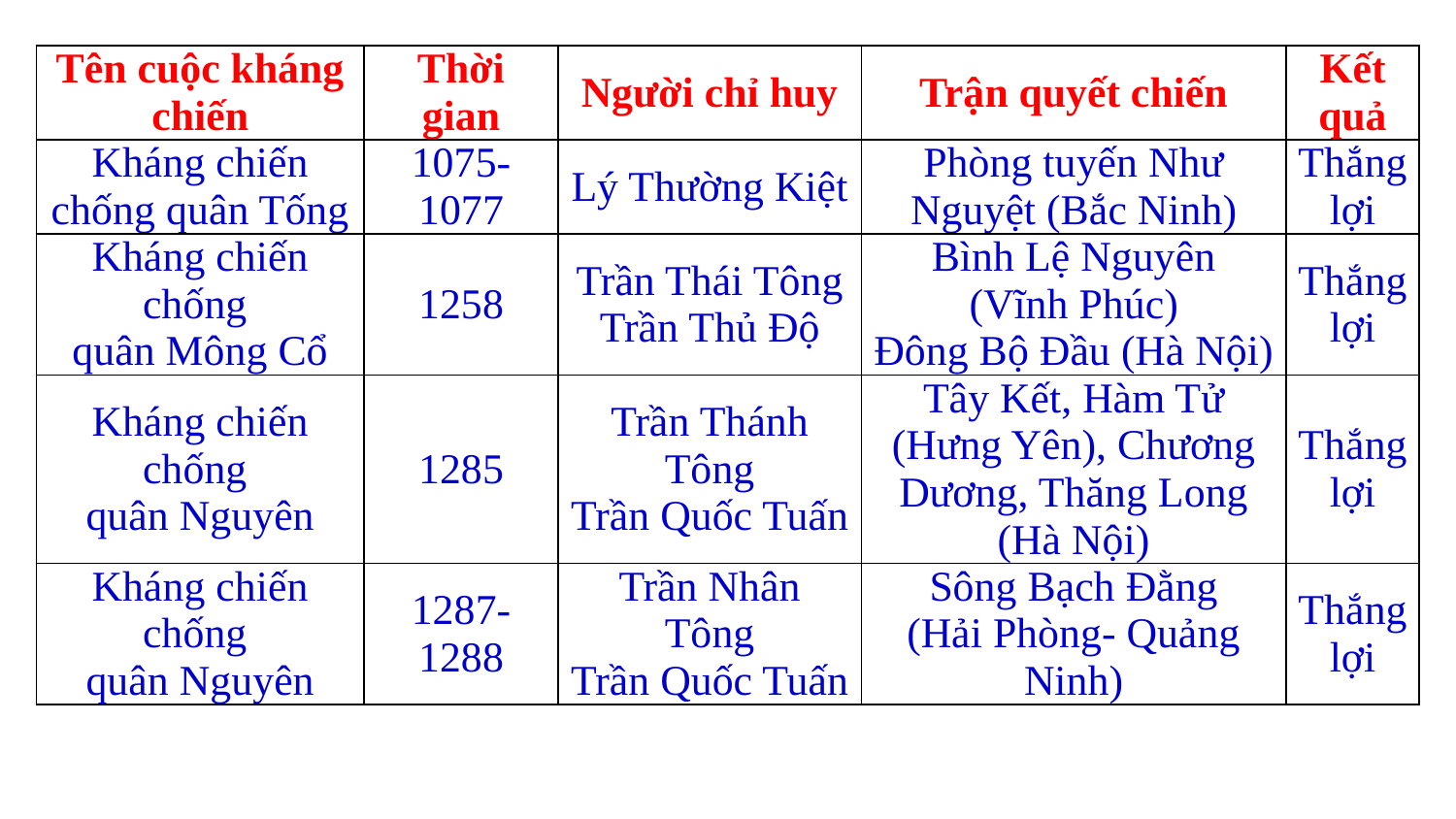

| Tên cuộc kháng chiến | Thời gian | Người chỉ huy | Trận quyết chiến | Kết quả |
| --- | --- | --- | --- | --- |
| Kháng chiến chống quân Tống | 1075-1077 | Lý Thường Kiệt | Phòng tuyến Như Nguyệt (Bắc Ninh) | Thắng lợi |
| Kháng chiến chống quân Mông Cổ | 1258 | Trần Thái Tông Trần Thủ Độ | Bình Lệ Nguyên (Vĩnh Phúc) Đông Bộ Đầu (Hà Nội) | Thắng lợi |
| Kháng chiến chống quân Nguyên | 1285 | Trần Thánh Tông Trần Quốc Tuấn | Tây Kết, Hàm Tử (Hưng Yên), Chương Dương, Thăng Long (Hà Nội) | Thắng lợi |
| Kháng chiến chống quân Nguyên | 1287-1288 | Trần Nhân Tông Trần Quốc Tuấn | Sông Bạch Đằng (Hải Phòng- Quảng Ninh) | Thắng lợi |